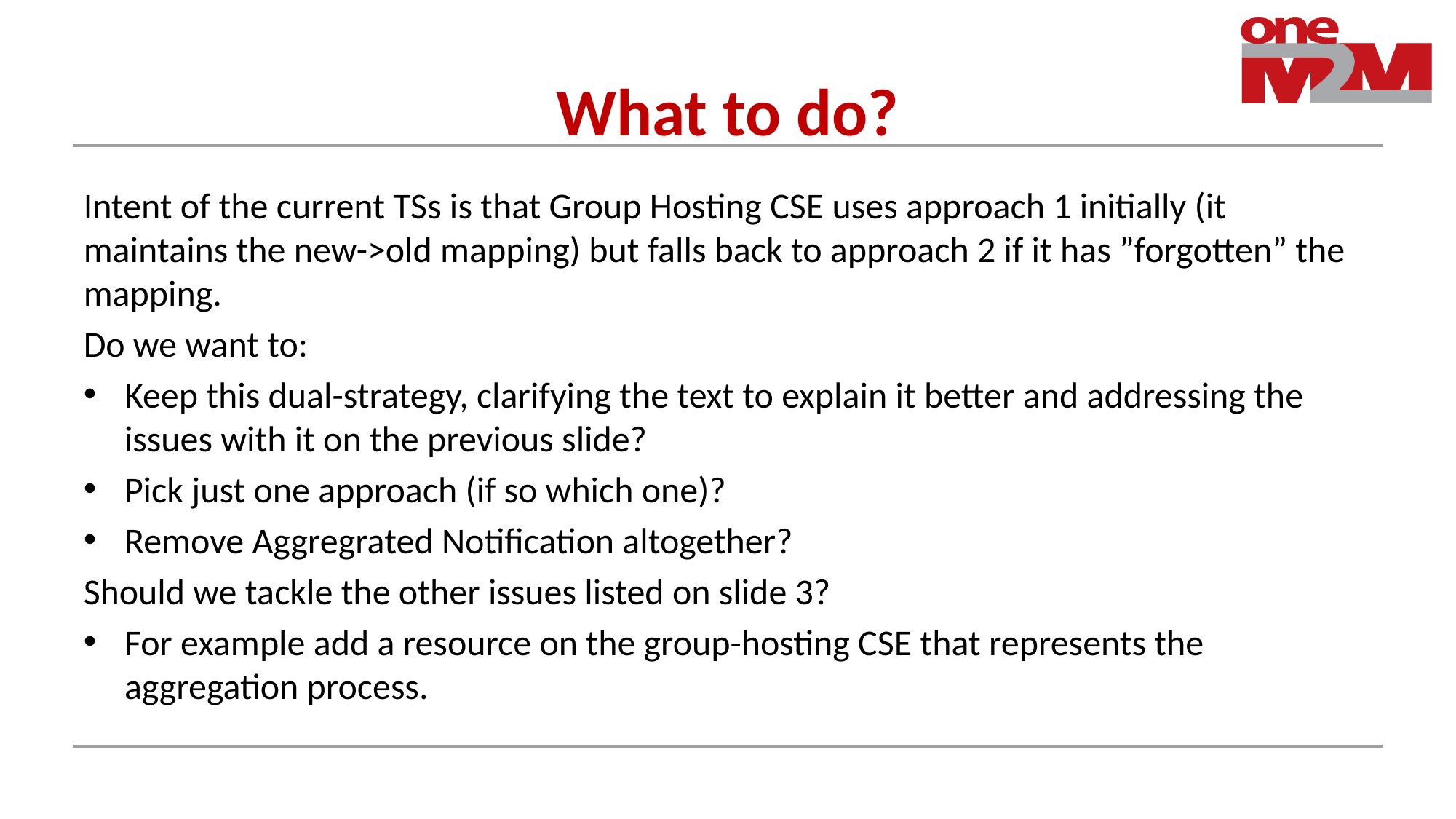

# What to do?
Intent of the current TSs is that Group Hosting CSE uses approach 1 initially (it maintains the new->old mapping) but falls back to approach 2 if it has ”forgotten” the mapping.
Do we want to:
Keep this dual-strategy, clarifying the text to explain it better and addressing the issues with it on the previous slide?
Pick just one approach (if so which one)?
Remove Aggregrated Notification altogether?
Should we tackle the other issues listed on slide 3?
For example add a resource on the group-hosting CSE that represents the aggregation process.